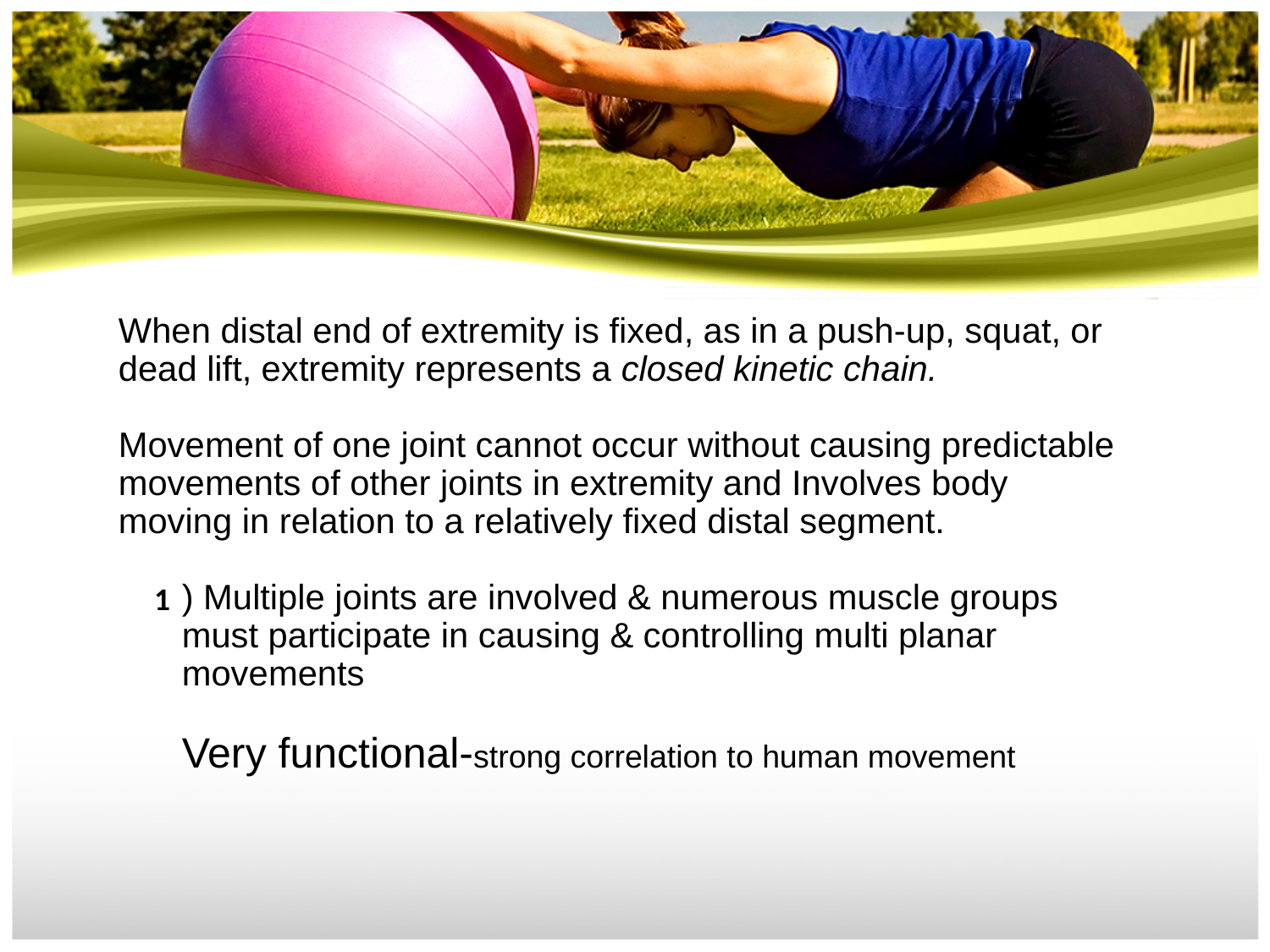

When distal end of extremity is fixed, as in a push-up, squat, or dead lift, extremity represents a closed kinetic chain.

Movement of one joint cannot occur without causing predictable movements of other joints in extremity and Involves body moving in relation to a relatively fixed distal segment.

) Multiple joints are involved & numerous muscle groups
must participate in causing & controlling multi planar movements

Very functional-strong correlation to human movement
1